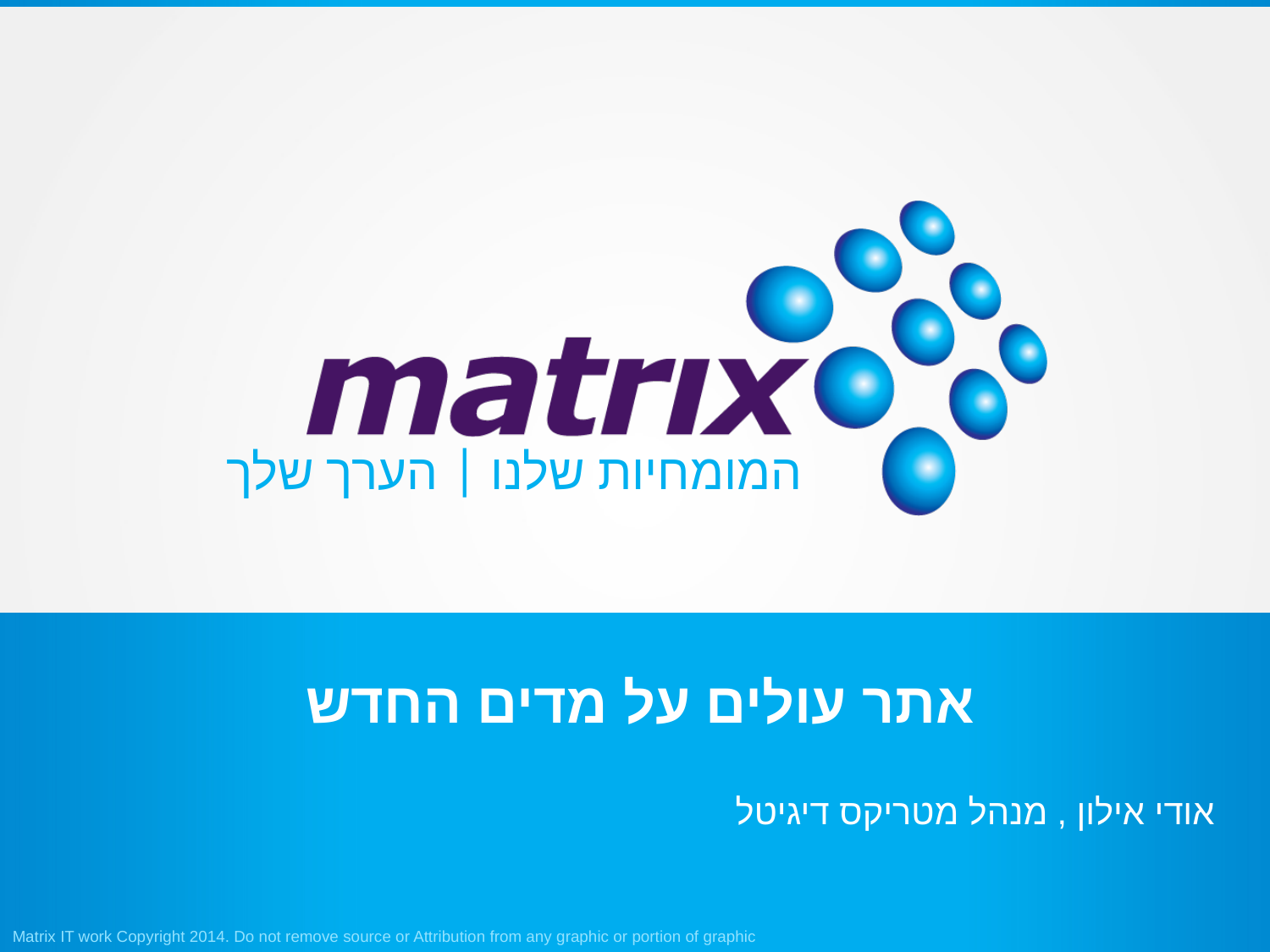

# אתר עולים על מדים החדש
אודי אילון , מנהל מטריקס דיגיטל